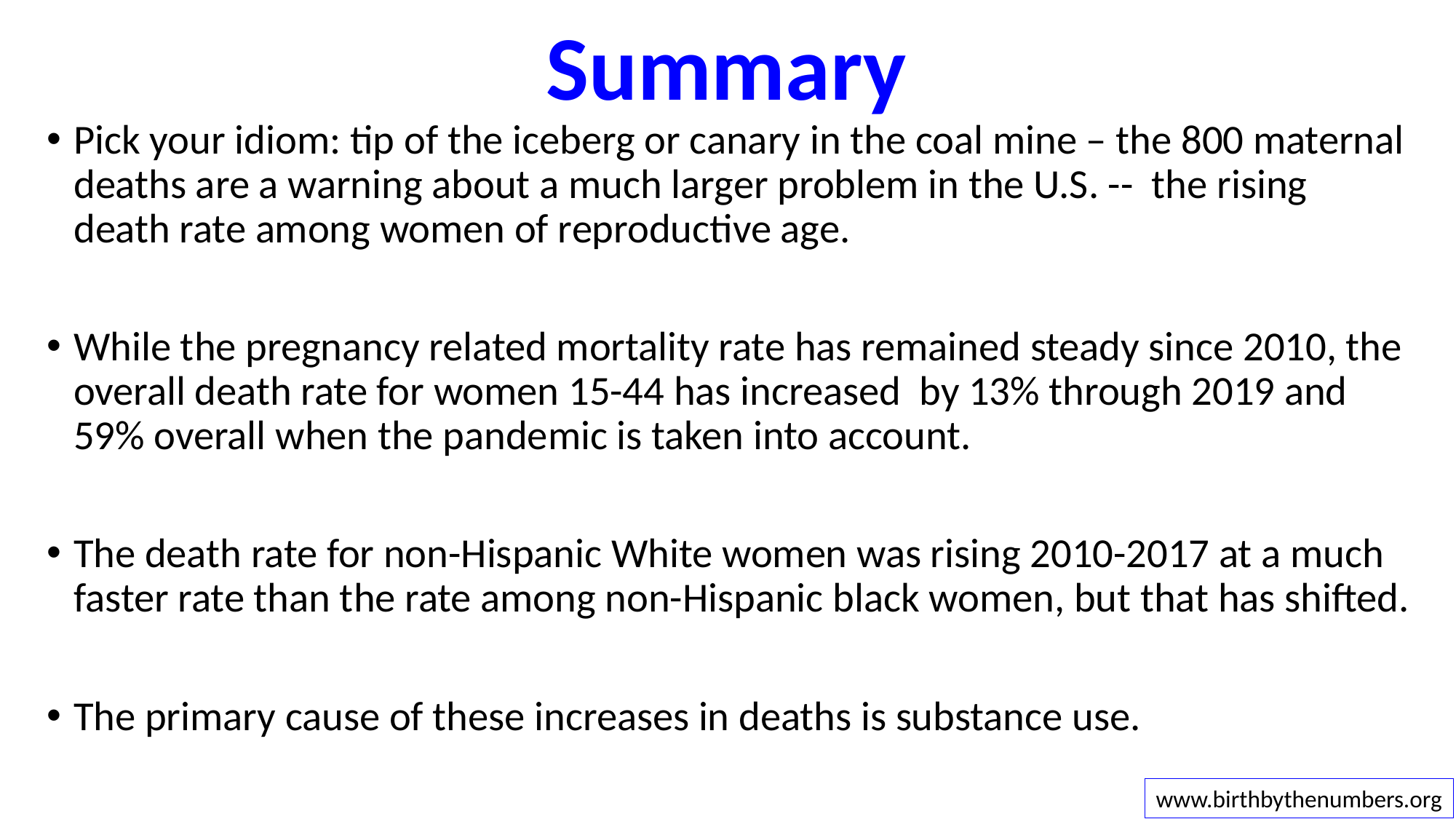

# Summary
Pick your idiom: tip of the iceberg or canary in the coal mine – the 800 maternal deaths are a warning about a much larger problem in the U.S. --  the rising death rate among women of reproductive age.

While the pregnancy related mortality rate has remained steady since 2010, the overall death rate for women 15-44 has increased  by 13% through 2019 and 59% overall when the pandemic is taken into account.

The death rate for non-Hispanic White women was rising 2010-2017 at a much faster rate than the rate among non-Hispanic black women, but that has shifted.

The primary cause of these increases in deaths is substance use.
www.birthbythenumbers.org